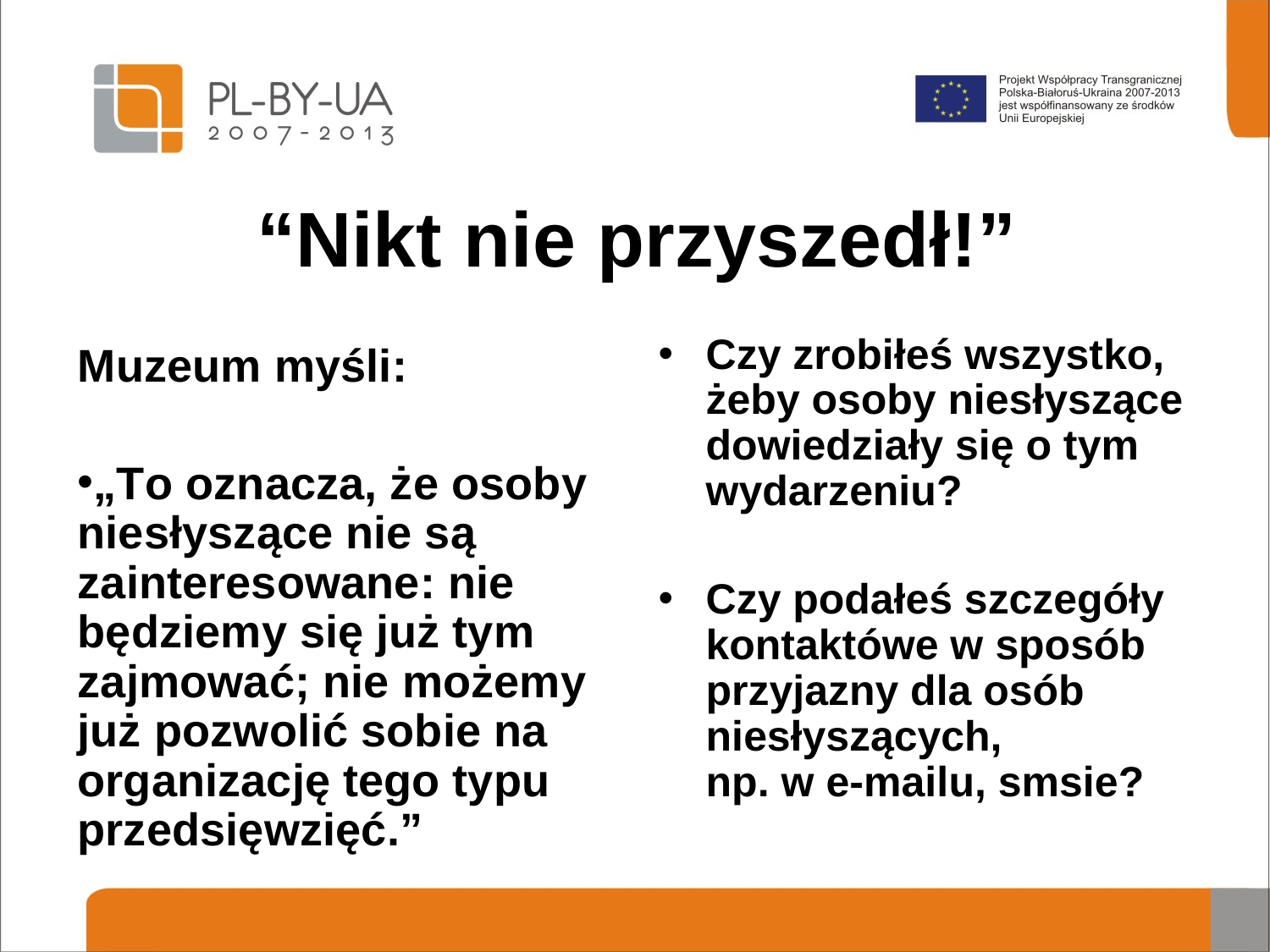

# “Nikt nie przyszedł!”
Czy zrobiłeś wszystko, żeby osoby niesłyszące dowiedziały się o tym wydarzeniu?

Czy podałeś szczegóły kontaktówe w sposób przyjazny dla osób niesłyszących,
np. w e-mailu, smsie?

Muzeum myśli:

„To oznacza, że osoby niesłyszące nie są zainteresowane: nie będziemy się już tym zajmować; nie możemy już pozwolić sobie na organizację tego typu przedsięwzięć.”